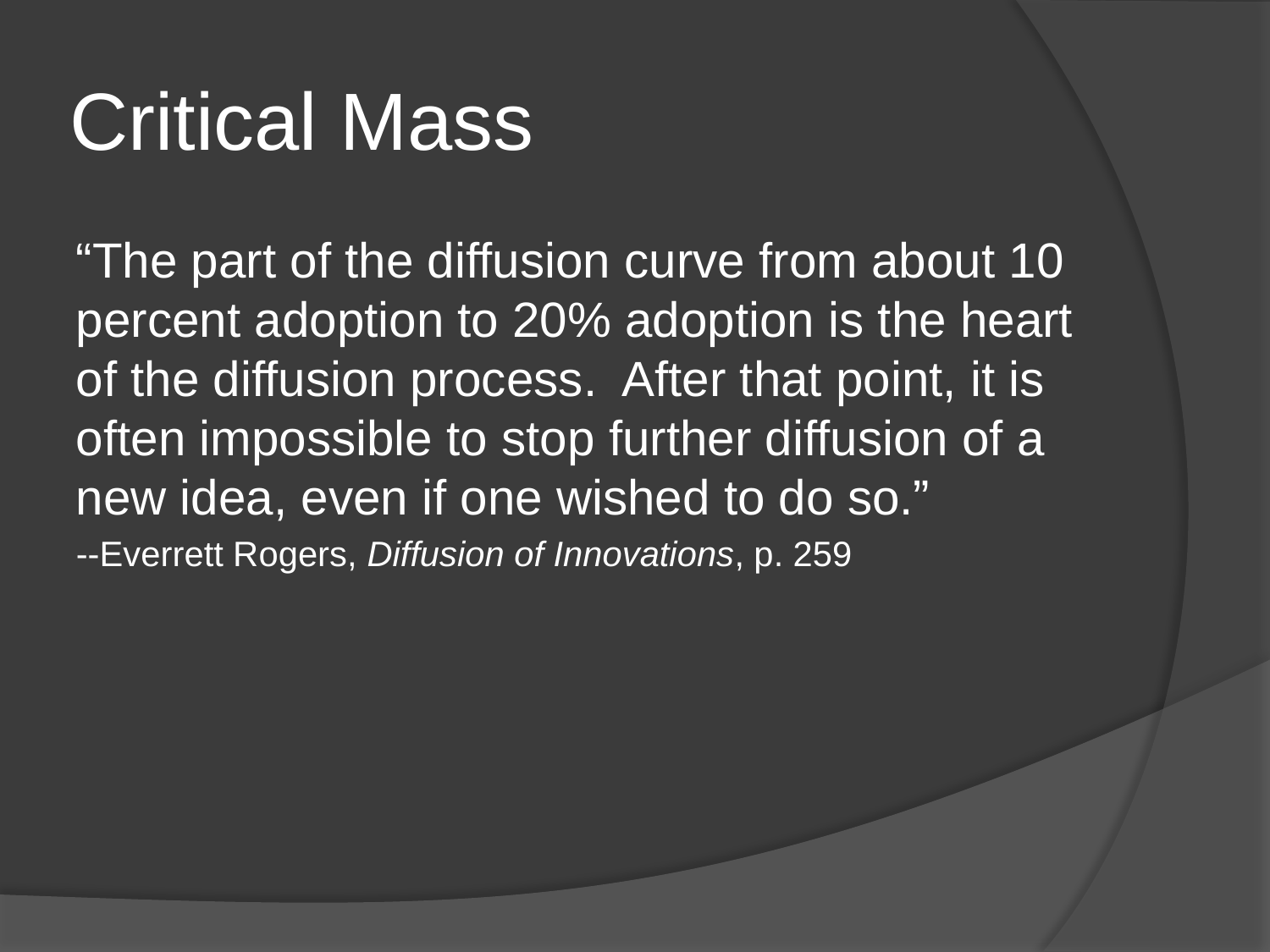

# Critical Mass
“The part of the diffusion curve from about 10 percent adoption to 20% adoption is the heart of the diffusion process.  After that point, it is often impossible to stop further diffusion of a new idea, even if one wished to do so.”
--Everrett Rogers, Diffusion of Innovations, p. 259